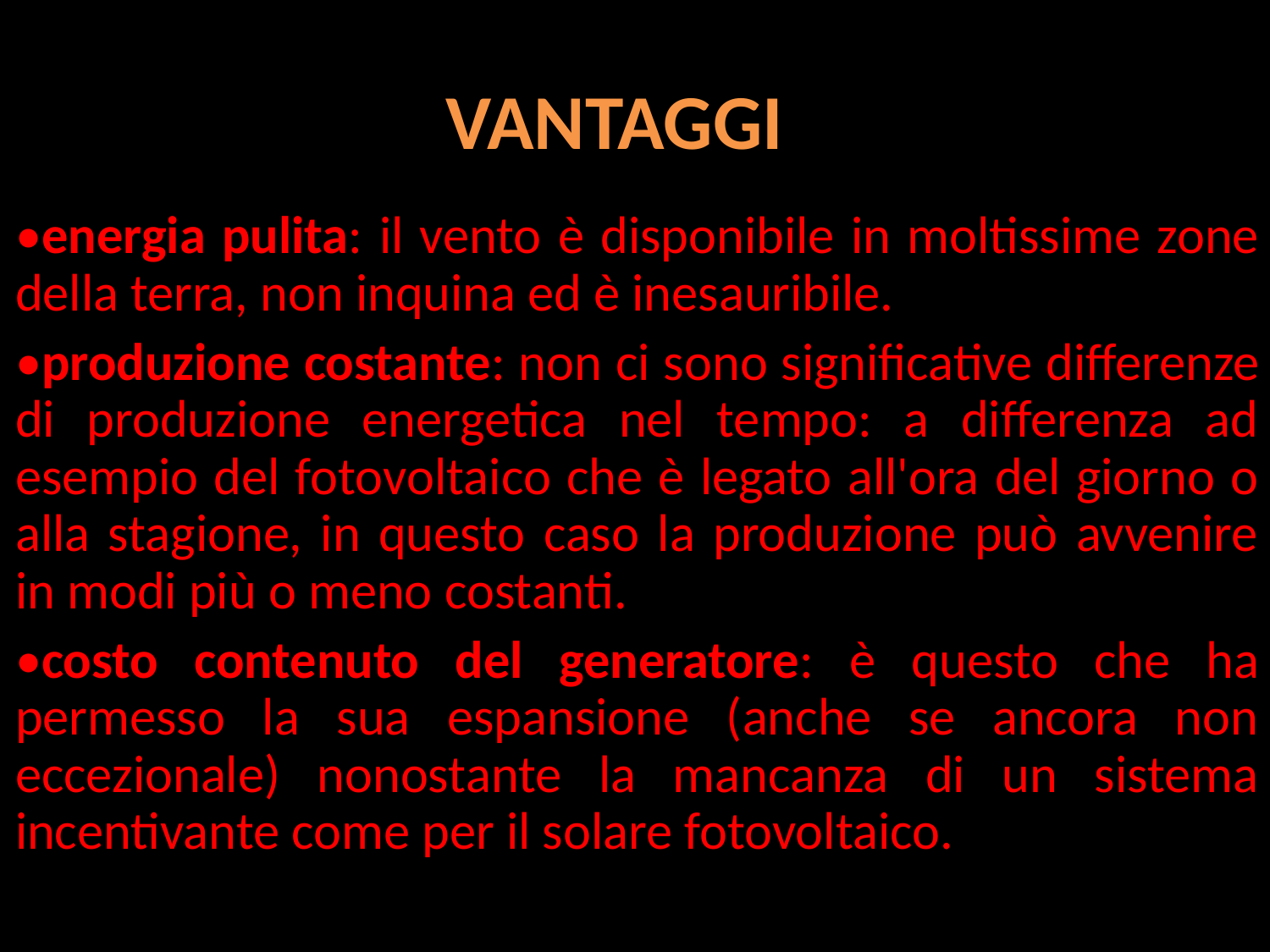

# VANTAGGI

•energia pulita: il vento è disponibile in moltissime zone della terra, non inquina ed è inesauribile.
•produzione costante: non ci sono significative differenze di produzione energetica nel tempo: a differenza ad esempio del fotovoltaico che è legato all'ora del giorno o alla stagione, in questo caso la produzione può avvenire in modi più o meno costanti.
•costo contenuto del generatore: è questo che ha permesso la sua espansione (anche se ancora non eccezionale) nonostante la mancanza di un sistema incentivante come per il solare fotovoltaico.